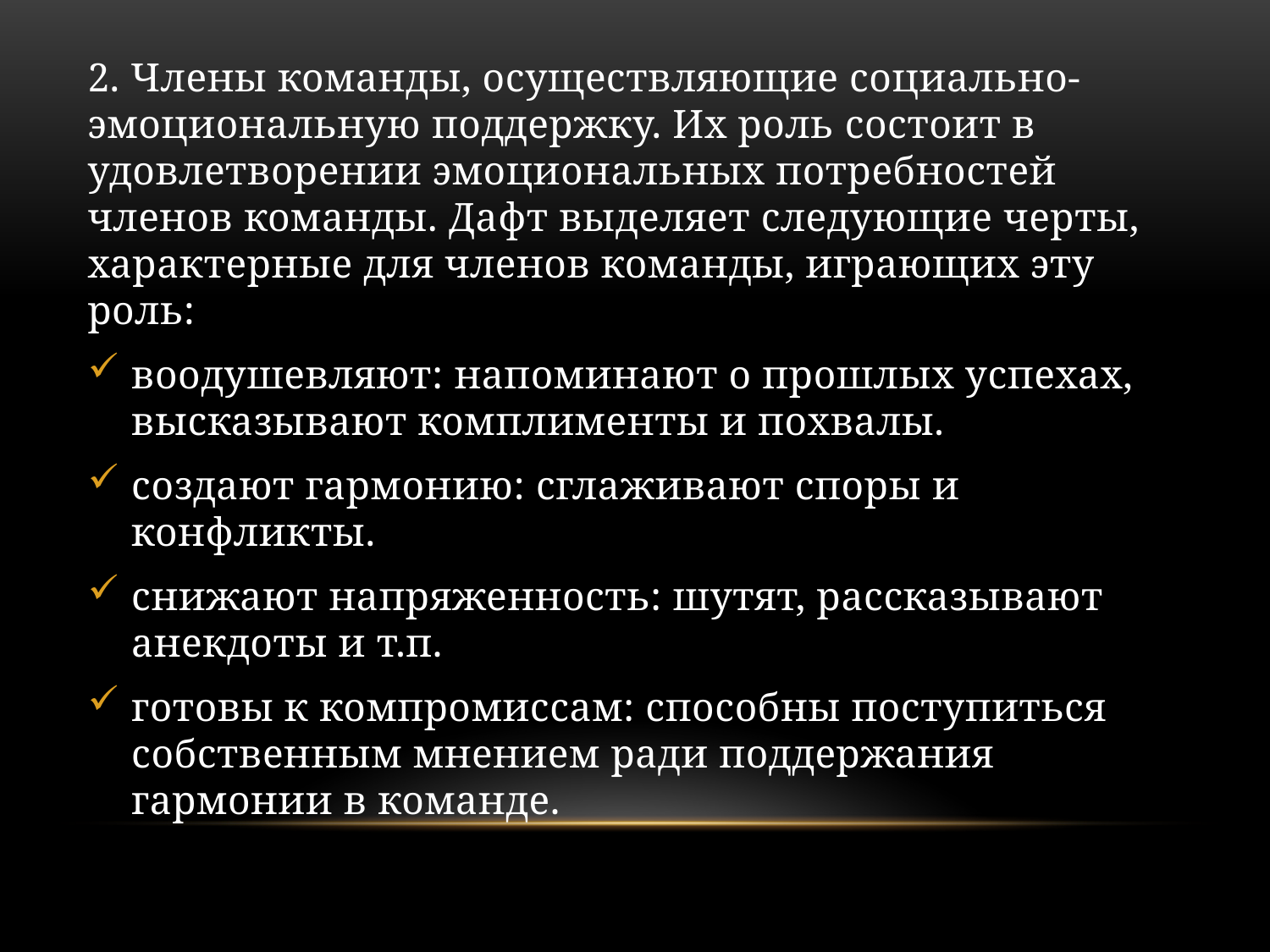

2. Члены команды, осуществляющие социально-эмоциональную поддержку. Их роль состоит в удовлетворении эмоциональных потребностей членов команды. Дафт выделяет следующие черты, характерные для членов команды, играющих эту роль:
воодушевляют: напоминают о прошлых успехах, высказывают комплименты и похвалы.
создают гармонию: сглаживают споры и конфликты.
снижают напряженность: шутят, рассказывают анекдоты и т.п.
готовы к компромиссам: способны поступиться собственным мнением ради поддержания гармонии в команде.